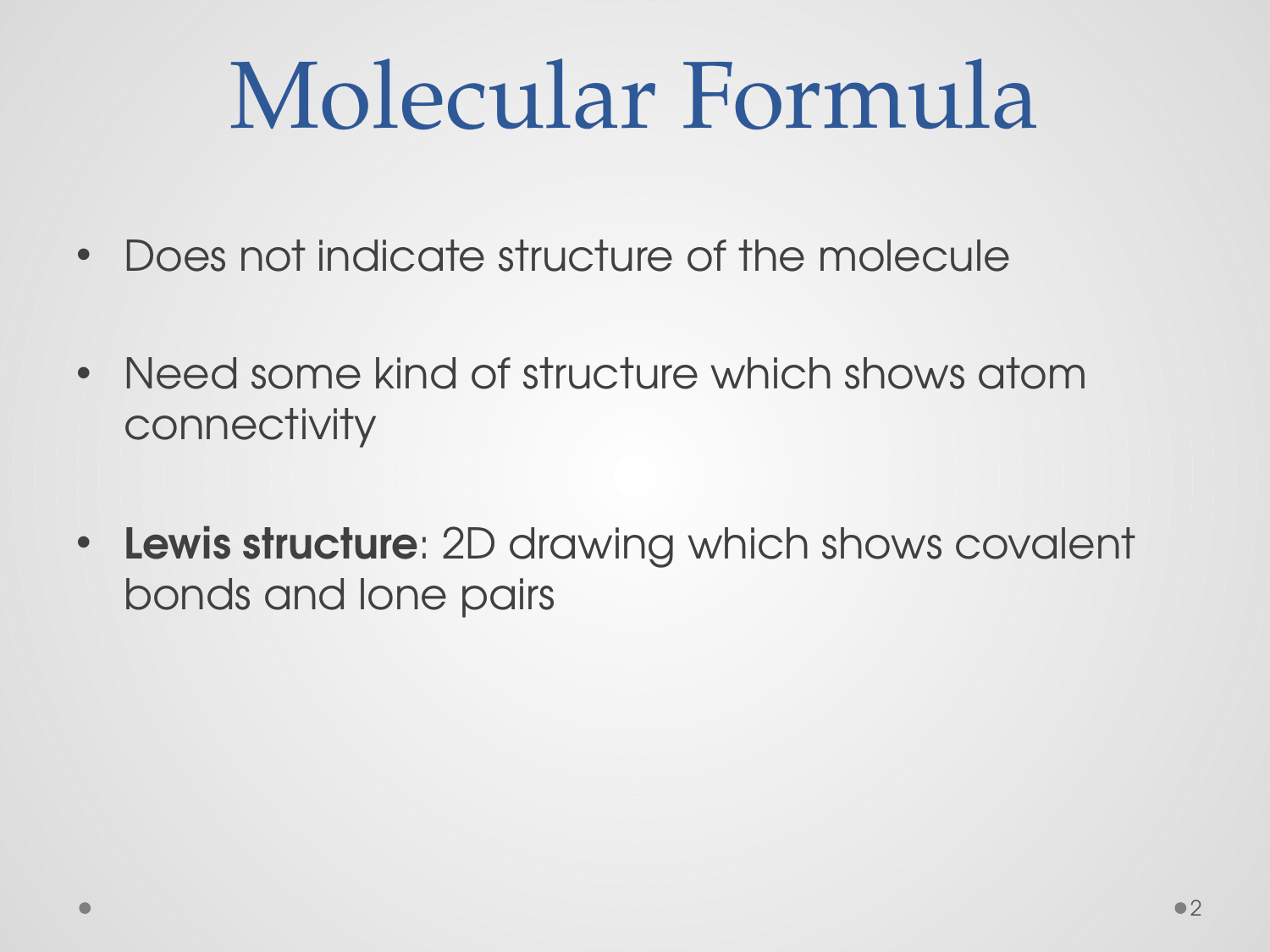

# Molecular Formula
Does not indicate structure of the molecule

Need some kind of structure which shows atom connectivity

Lewis structure: 2D drawing which shows covalent bonds and lone pairs
2